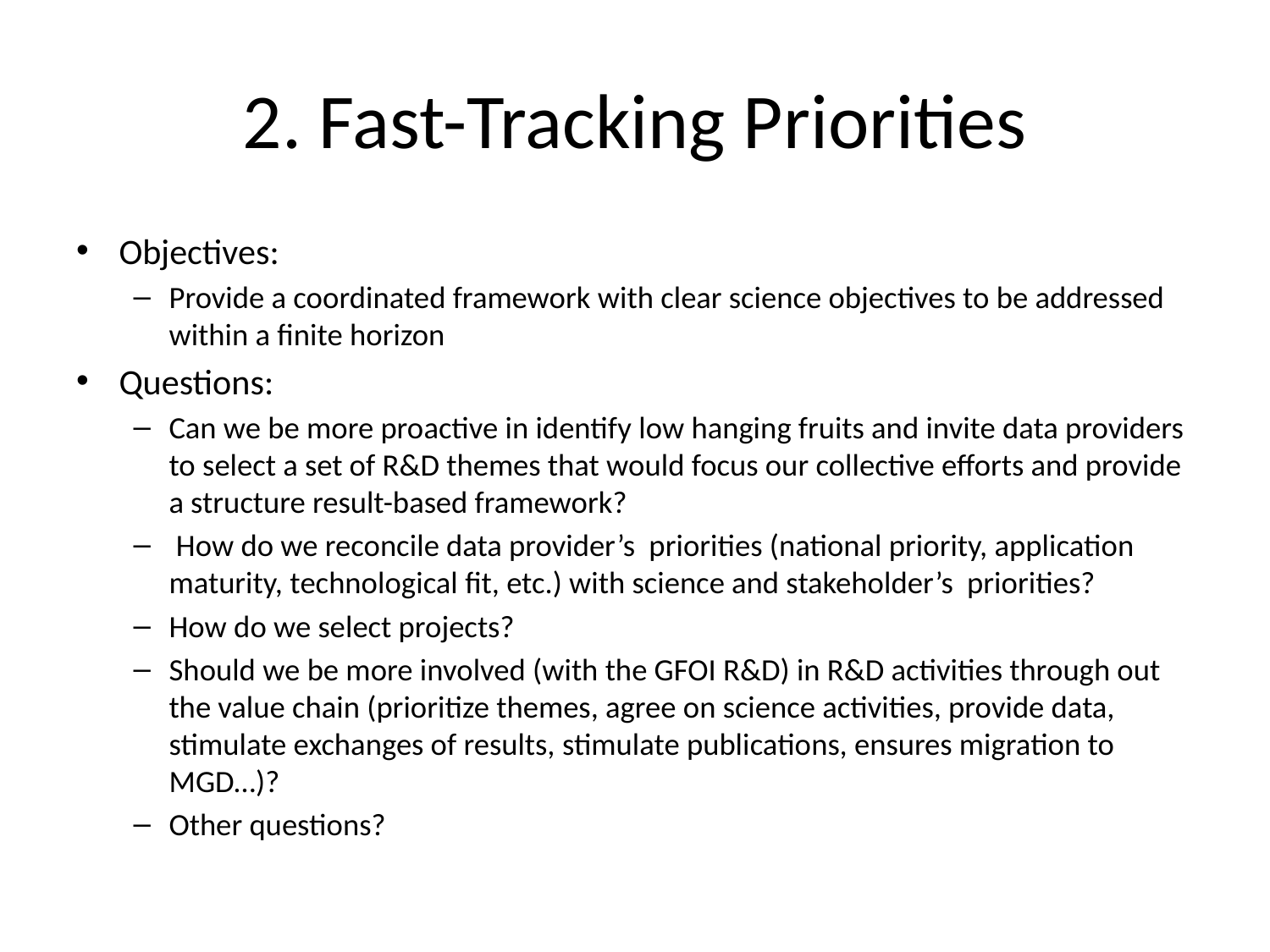

# 2. Fast-Tracking Priorities
Objectives:
Provide a coordinated framework with clear science objectives to be addressed within a finite horizon
Questions:
Can we be more proactive in identify low hanging fruits and invite data providers to select a set of R&D themes that would focus our collective efforts and provide a structure result-based framework?
 How do we reconcile data provider’s  priorities (national priority, application maturity, technological fit, etc.) with science and stakeholder’s  priorities?
How do we select projects?
Should we be more involved (with the GFOI R&D) in R&D activities through out the value chain (prioritize themes, agree on science activities, provide data, stimulate exchanges of results, stimulate publications, ensures migration to MGD…)?
Other questions?